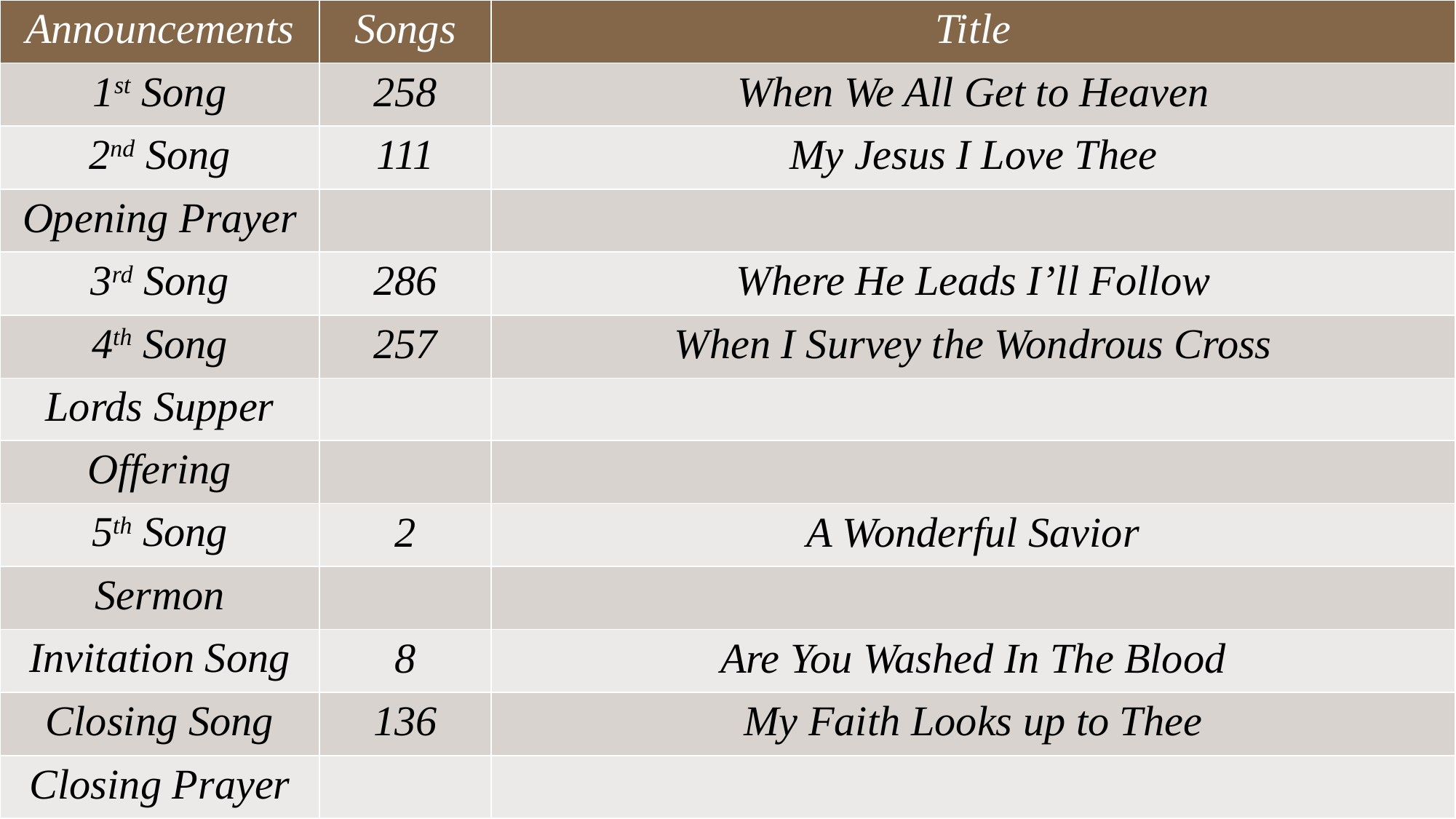

| Announcements | Songs | Title |
| --- | --- | --- |
| 1st Song | 258 | When We All Get to Heaven |
| 2nd Song | 111 | My Jesus I Love Thee |
| Opening Prayer |  |  |
| 3rd Song | 286 | Where He Leads I’ll Follow |
| 4th Song | 257 | When I Survey the Wondrous Cross |
| Lords Supper |  |  |
| Offering |  |  |
| 5th Song | 2 | A Wonderful Savior |
| Sermon |  |  |
| Invitation Song | 8 | Are You Washed In The Blood |
| Closing Song | 136 | My Faith Looks up to Thee |
| Closing Prayer |  |  |